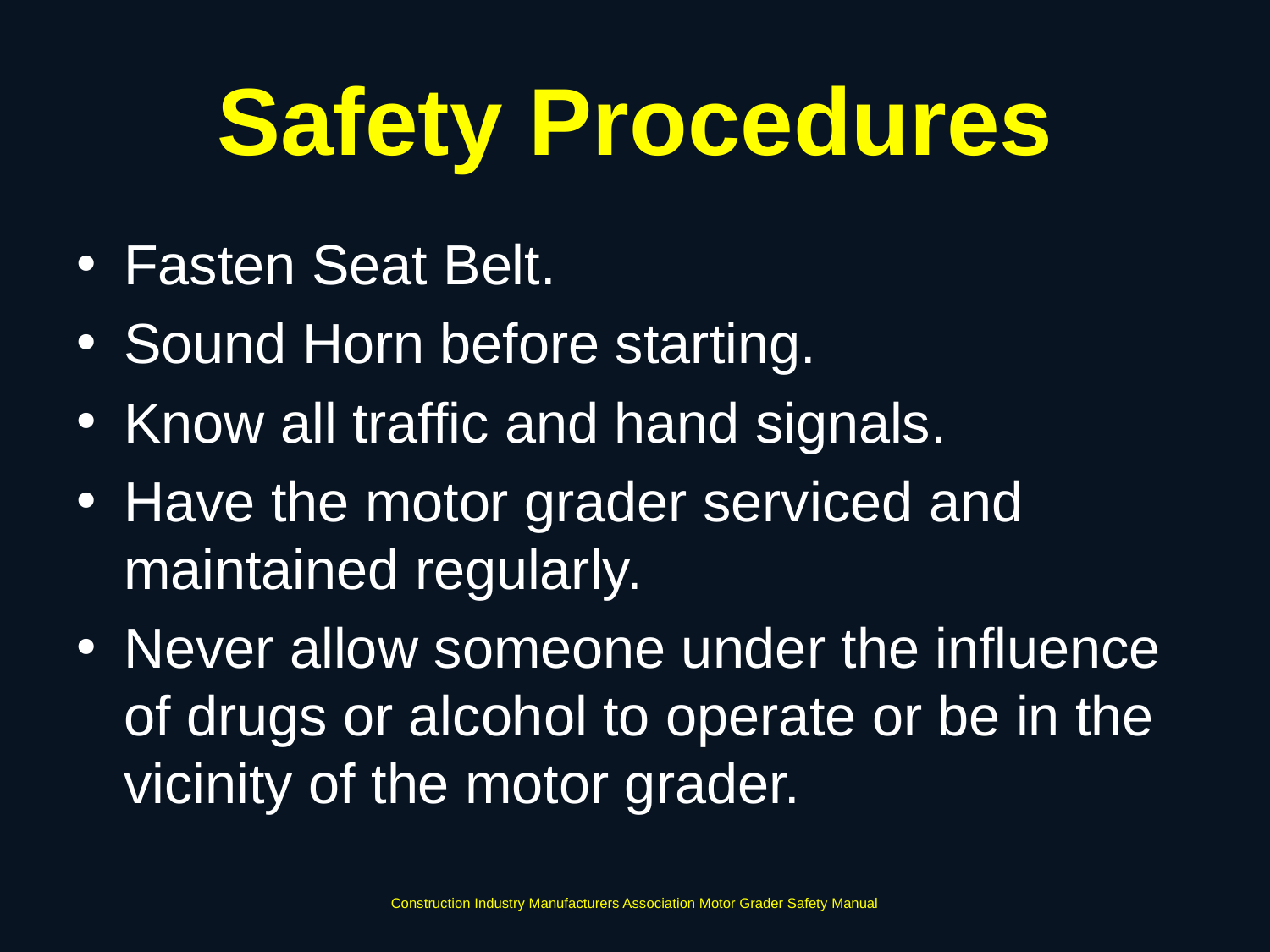

# Safety Procedures
Fasten Seat Belt.
Sound Horn before starting.
Know all traffic and hand signals.
Have the motor grader serviced and maintained regularly.
Never allow someone under the influence of drugs or alcohol to operate or be in the vicinity of the motor grader.
Construction Industry Manufacturers Association Motor Grader Safety Manual